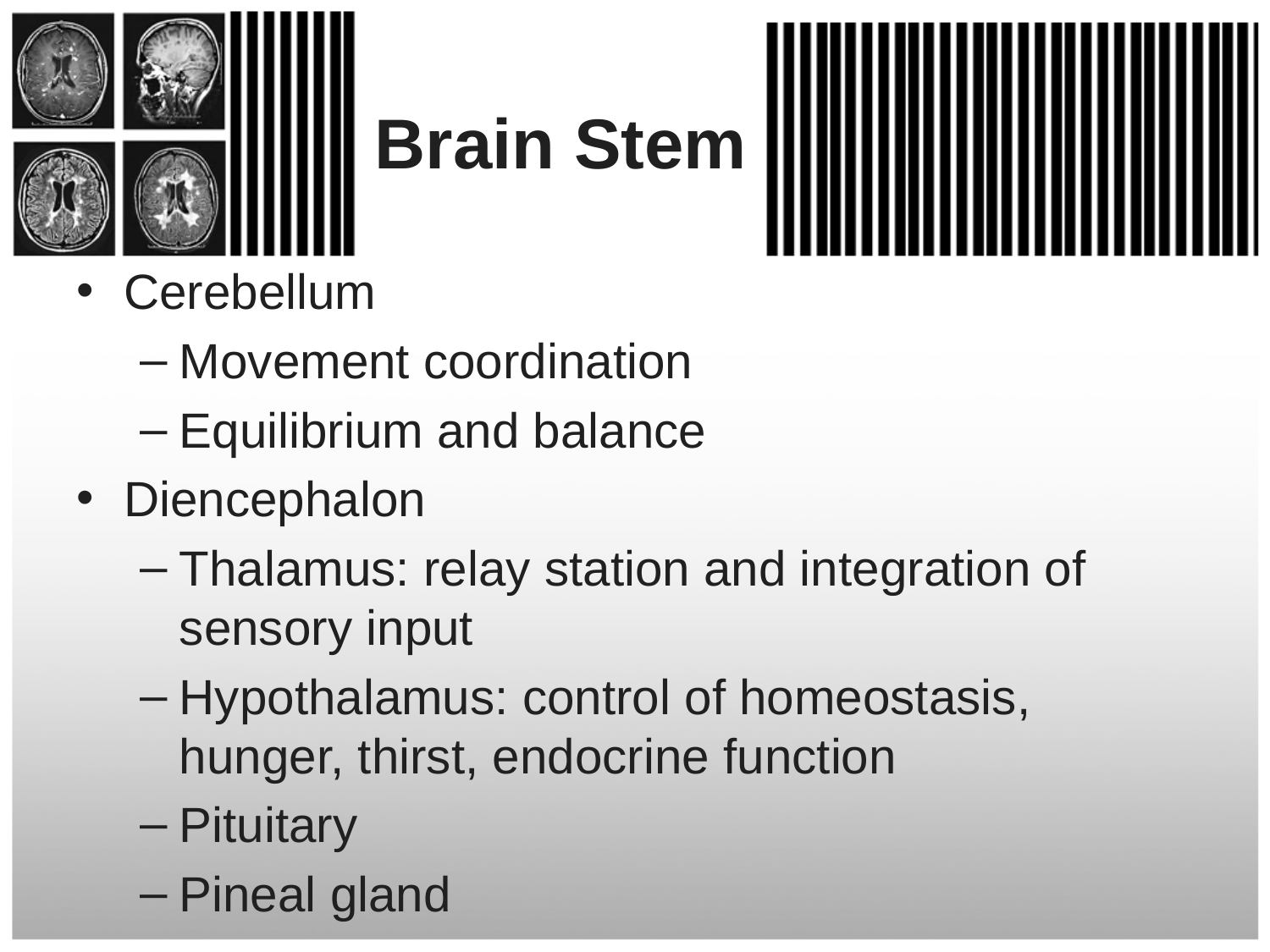

# Brain Stem
Cerebellum
Movement coordination
Equilibrium and balance
Diencephalon
Thalamus: relay station and integration of sensory input
Hypothalamus: control of homeostasis, hunger, thirst, endocrine function
Pituitary
Pineal gland